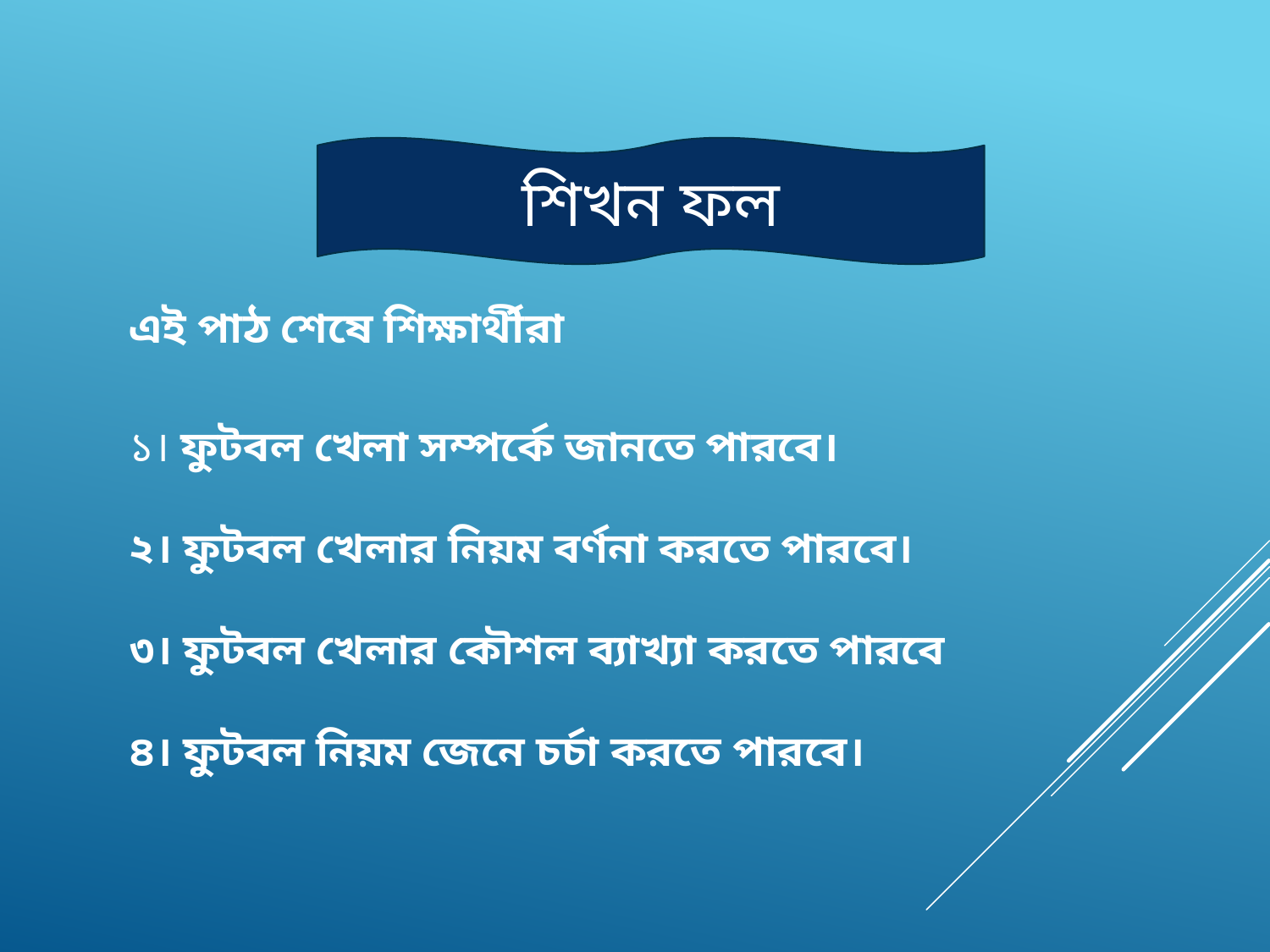

শিখন ফল
এই পাঠ শেষে শিক্ষার্থীরা

১। ফুটবল খেলা সম্পর্কে জানতে পারবে।

২। ফুটবল খেলার নিয়ম বর্ণনা করতে পারবে।

৩। ফুটবল খেলার কৌশল ব্যাখ্যা করতে পারবে

৪। ফুটবল নিয়ম জেনে চর্চা করতে পারবে।